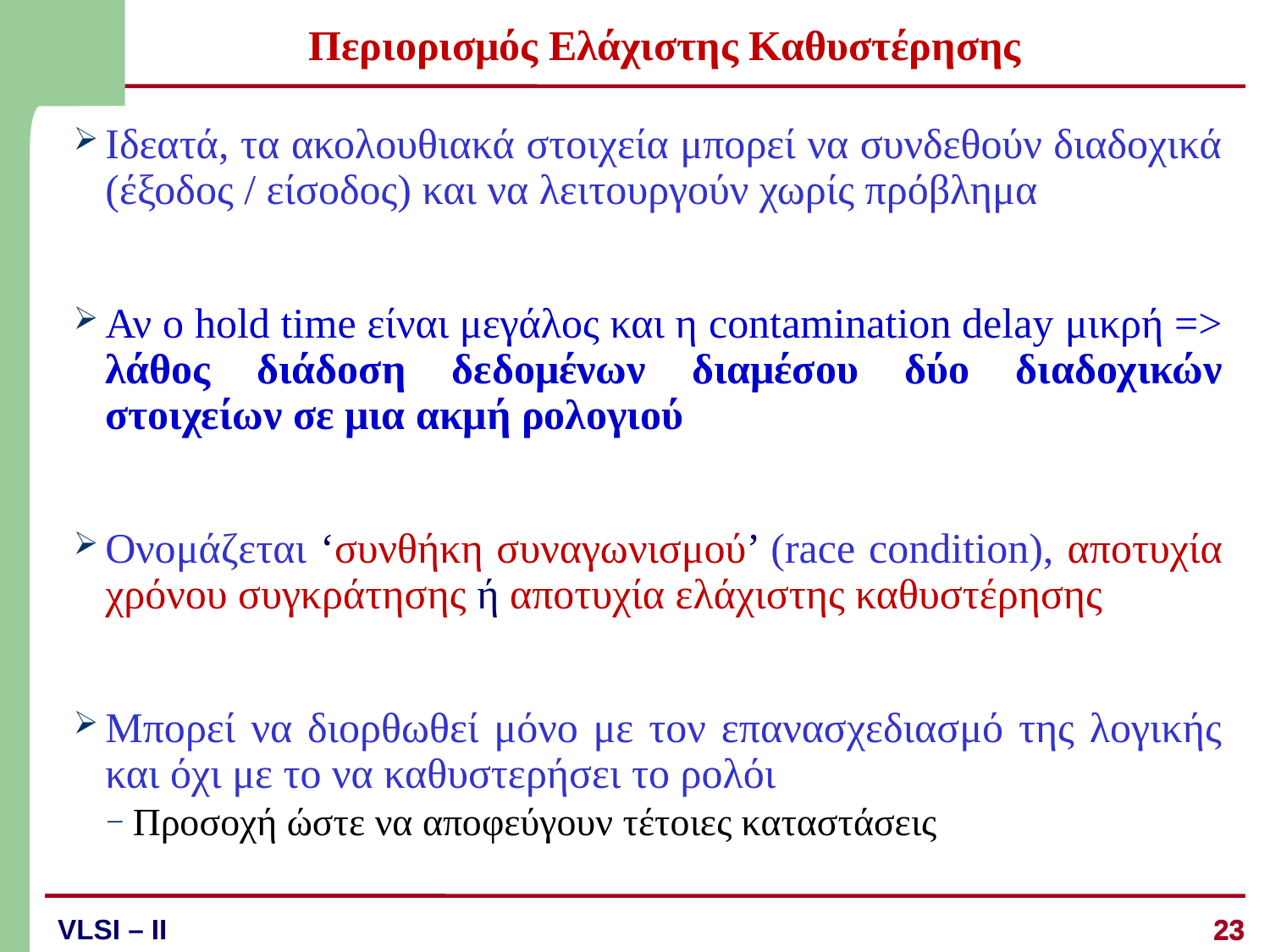

# Περιορισμός Ελάχιστης Καθυστέρησης
Ιδεατά, τα ακολουθιακά στοιχεία μπορεί να συνδεθούν διαδοχικά (έξοδος / είσοδος) και να λειτουργούν χωρίς πρόβλημα

Αν ο hold time είναι μεγάλος και η contamination delay μικρή => λάθος διάδοση δεδομένων διαμέσου δύο διαδοχικών στοιχείων σε μια ακμή ρολογιού

Ονομάζεται ‘συνθήκη συναγωνισμού’ (race condition), αποτυχία χρόνου συγκράτησης ή αποτυχία ελάχιστης καθυστέρησης

Μπορεί να διορθωθεί μόνο με τον επανασχεδιασμό της λογικής και όχι με το να καθυστερήσει το ρολόι
Προσοχή ώστε να αποφεύγουν τέτοιες καταστάσεις
23
23
VLSI – II